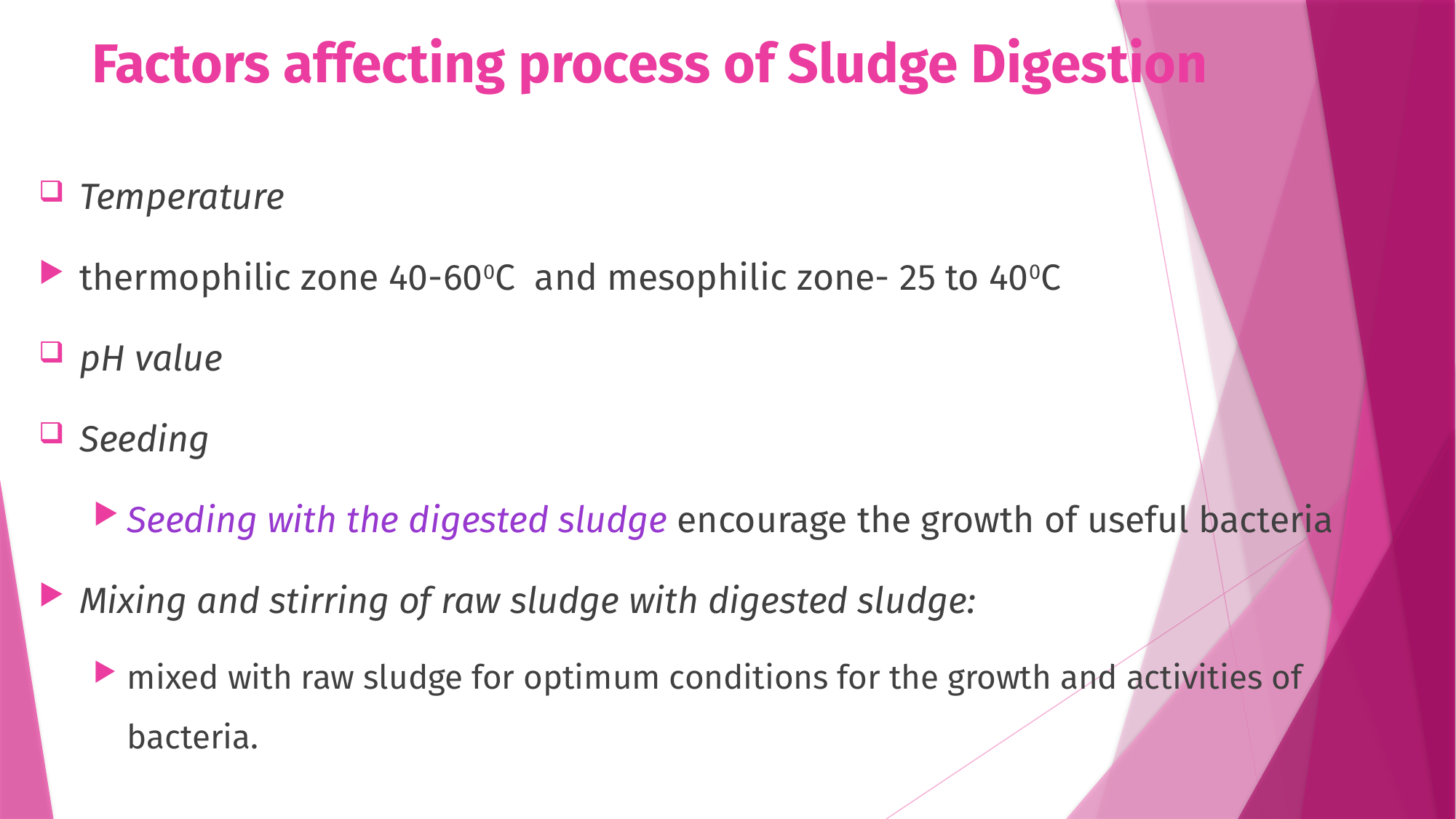

# Factors affecting process of Sludge Digestion
Temperature
thermophilic zone 40-600C  and mesophilic zone- 25 to 400C
pH value
Seeding
Seeding with the digested sludge encourage the growth of useful bacteria
Mixing and stirring of raw sludge with digested sludge:
mixed with raw sludge for optimum conditions for the growth and activities of bacteria.